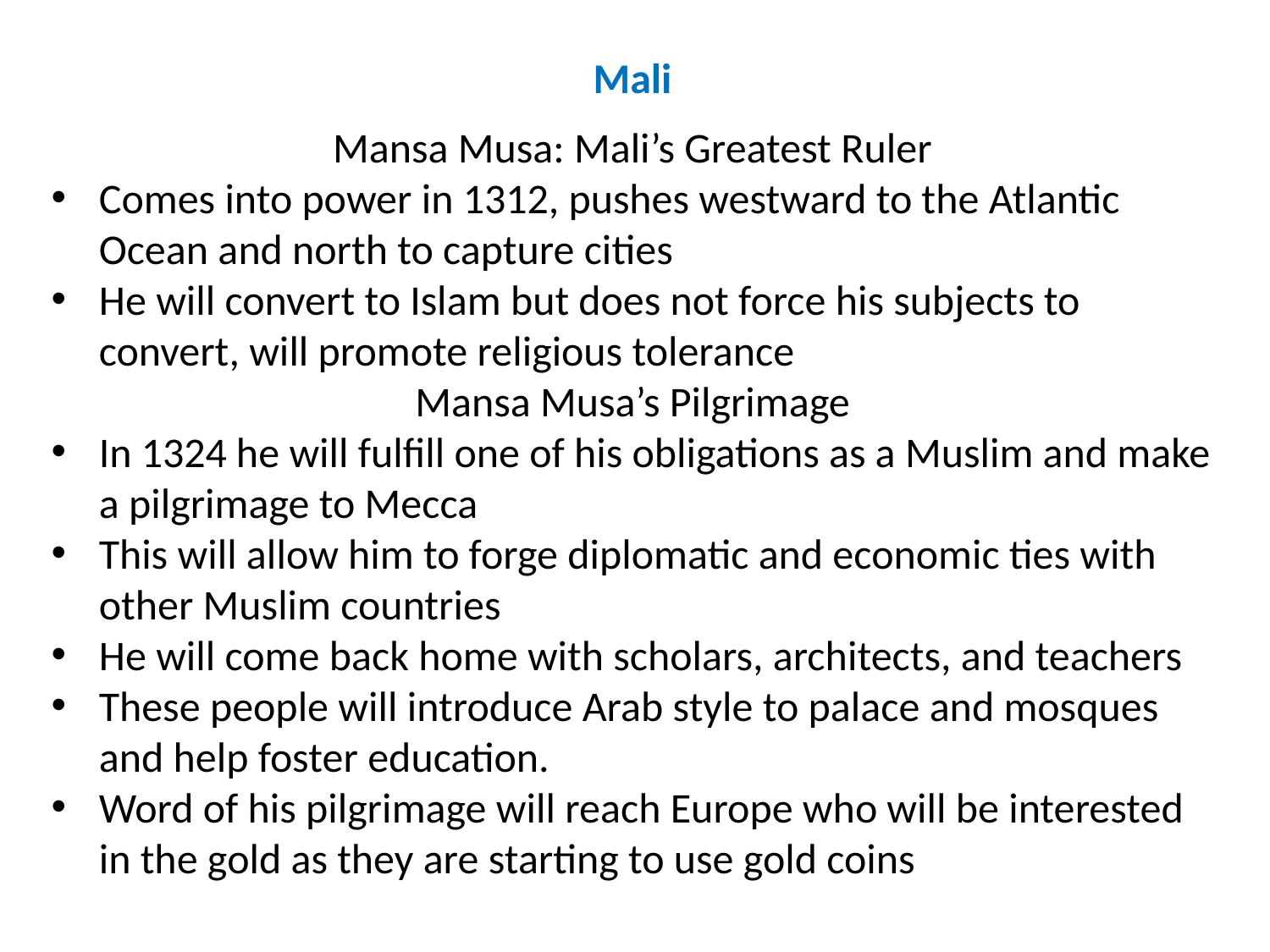

Mali
Mansa Musa: Mali’s Greatest Ruler
Comes into power in 1312, pushes westward to the Atlantic Ocean and north to capture cities
He will convert to Islam but does not force his subjects to convert, will promote religious tolerance
Mansa Musa’s Pilgrimage
In 1324 he will fulfill one of his obligations as a Muslim and make a pilgrimage to Mecca
This will allow him to forge diplomatic and economic ties with other Muslim countries
He will come back home with scholars, architects, and teachers
These people will introduce Arab style to palace and mosques and help foster education.
Word of his pilgrimage will reach Europe who will be interested in the gold as they are starting to use gold coins